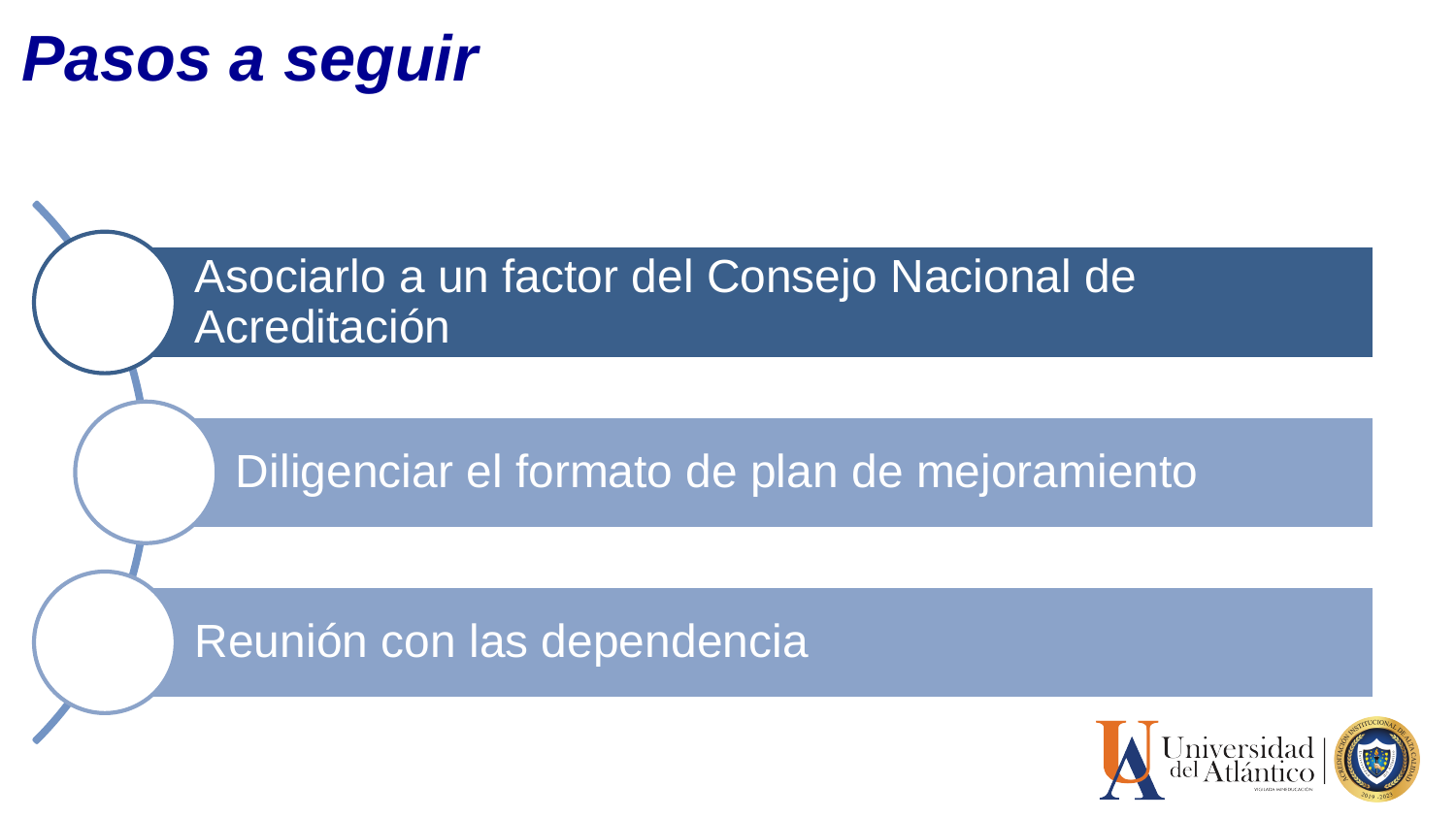

# Pasos a seguir
Asociarlo a un factor del Consejo Nacional de Acreditación
Diligenciar el formato de plan de mejoramiento
Reunión con las dependencia